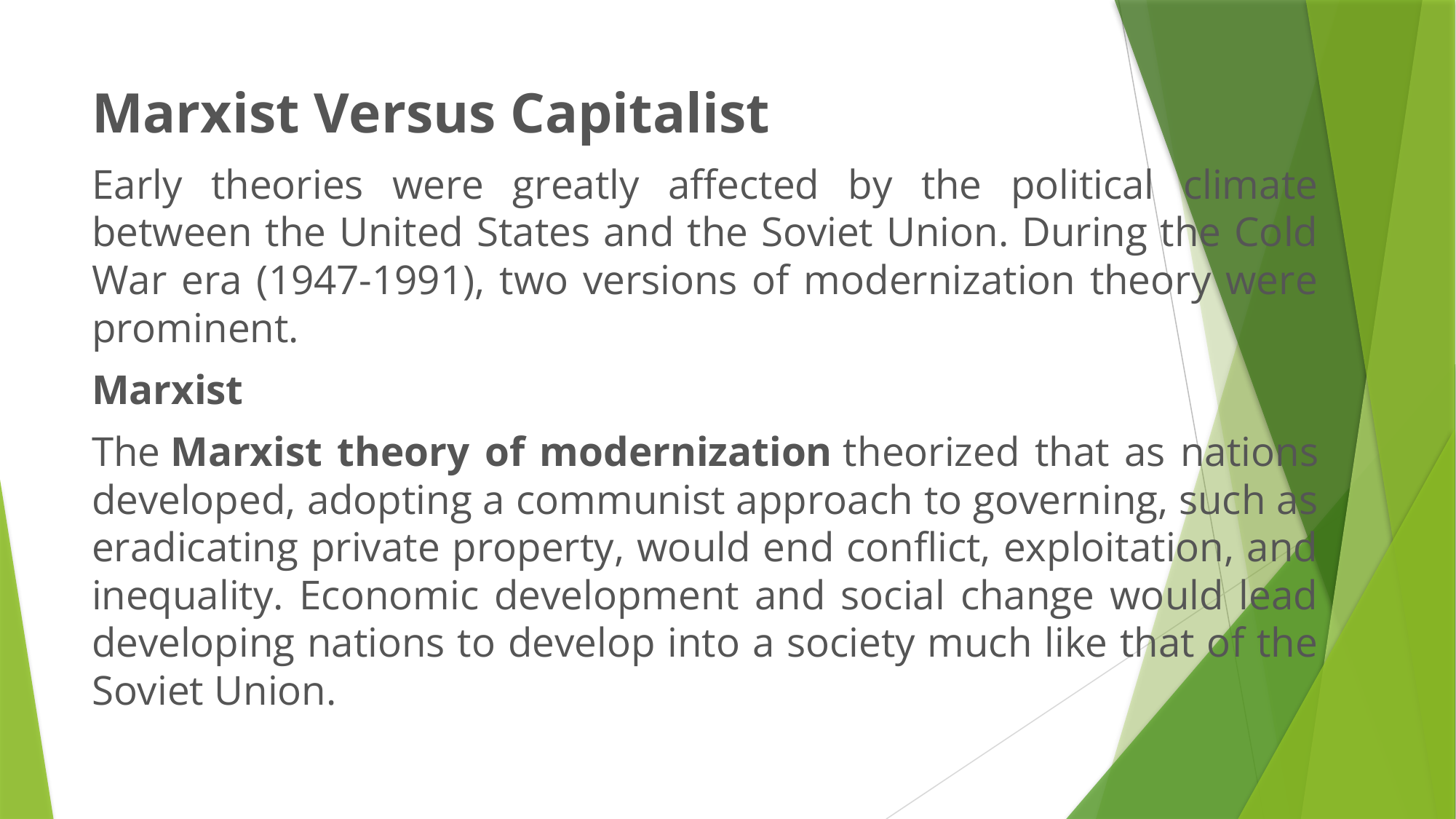

# Marxist Versus Capitalist
Early theories were greatly affected by the political climate between the United States and the Soviet Union. During the Cold War era (1947-1991), two versions of modernization theory were prominent.
Marxist
The Marxist theory of modernization theorized that as nations developed, adopting a communist approach to governing, such as eradicating private property, would end conflict, exploitation, and inequality. Economic development and social change would lead developing nations to develop into a society much like that of the Soviet Union.